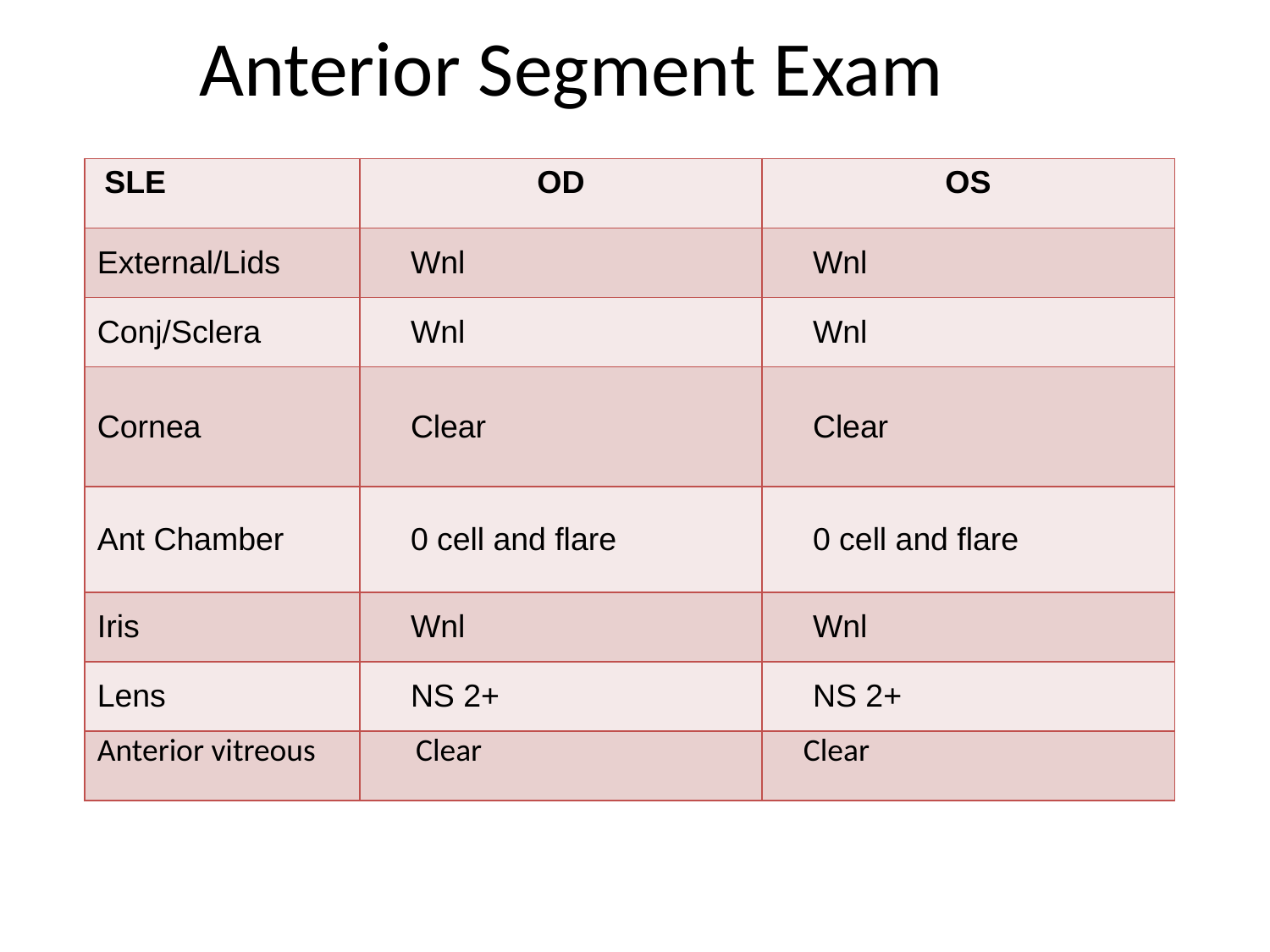

Anterior Segment Exam
| SLE | OD | OS |
| --- | --- | --- |
| External/Lids | Wnl | Wnl |
| Conj/Sclera | Wnl | Wnl |
| Cornea | Clear | Clear |
| Ant Chamber | 0 cell and flare | 0 cell and flare |
| Iris | Wnl | Wnl |
| Lens | NS 2+ | NS 2+ |
| Anterior vitreous | Clear | Clear |